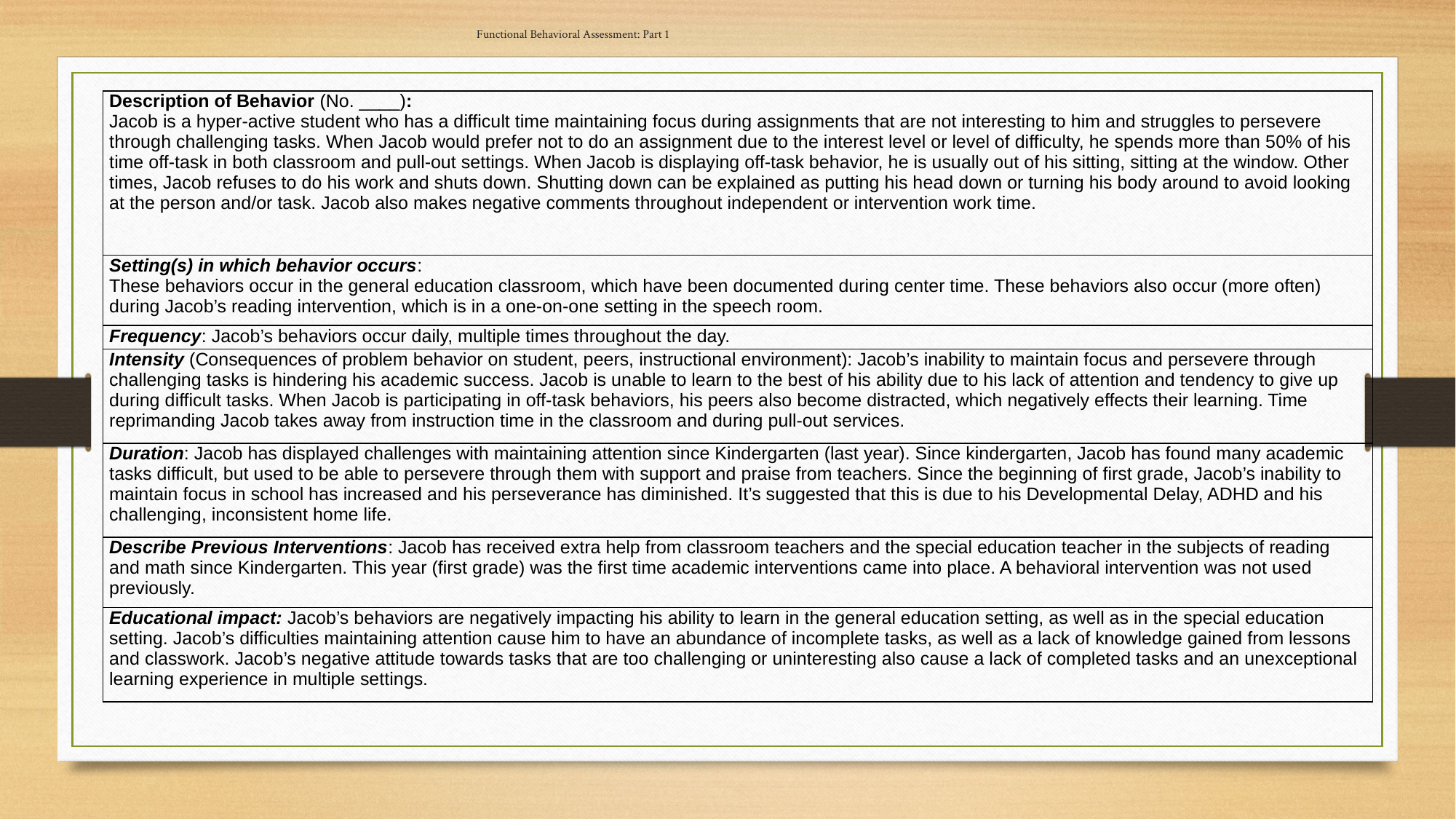

Functional Behavioral Assessment: Part 1
| Description of Behavior (No. \_\_\_\_): Jacob is a hyper-active student who has a difficult time maintaining focus during assignments that are not interesting to him and struggles to persevere through challenging tasks. When Jacob would prefer not to do an assignment due to the interest level or level of difficulty, he spends more than 50% of his time off-task in both classroom and pull-out settings. When Jacob is displaying off-task behavior, he is usually out of his sitting, sitting at the window. Other times, Jacob refuses to do his work and shuts down. Shutting down can be explained as putting his head down or turning his body around to avoid looking at the person and/or task. Jacob also makes negative comments throughout independent or intervention work time. |
| --- |
| Setting(s) in which behavior occurs: These behaviors occur in the general education classroom, which have been documented during center time. These behaviors also occur (more often) during Jacob’s reading intervention, which is in a one-on-one setting in the speech room. |
| Frequency: Jacob’s behaviors occur daily, multiple times throughout the day. |
| Intensity (Consequences of problem behavior on student, peers, instructional environment): Jacob’s inability to maintain focus and persevere through challenging tasks is hindering his academic success. Jacob is unable to learn to the best of his ability due to his lack of attention and tendency to give up during difficult tasks. When Jacob is participating in off-task behaviors, his peers also become distracted, which negatively effects their learning. Time reprimanding Jacob takes away from instruction time in the classroom and during pull-out services. |
| Duration: Jacob has displayed challenges with maintaining attention since Kindergarten (last year). Since kindergarten, Jacob has found many academic tasks difficult, but used to be able to persevere through them with support and praise from teachers. Since the beginning of first grade, Jacob’s inability to maintain focus in school has increased and his perseverance has diminished. It’s suggested that this is due to his Developmental Delay, ADHD and his challenging, inconsistent home life. |
| Describe Previous Interventions: Jacob has received extra help from classroom teachers and the special education teacher in the subjects of reading and math since Kindergarten. This year (first grade) was the first time academic interventions came into place. A behavioral intervention was not used previously. |
| Educational impact: Jacob’s behaviors are negatively impacting his ability to learn in the general education setting, as well as in the special education setting. Jacob’s difficulties maintaining attention cause him to have an abundance of incomplete tasks, as well as a lack of knowledge gained from lessons and classwork. Jacob’s negative attitude towards tasks that are too challenging or uninteresting also cause a lack of completed tasks and an unexceptional learning experience in multiple settings. |